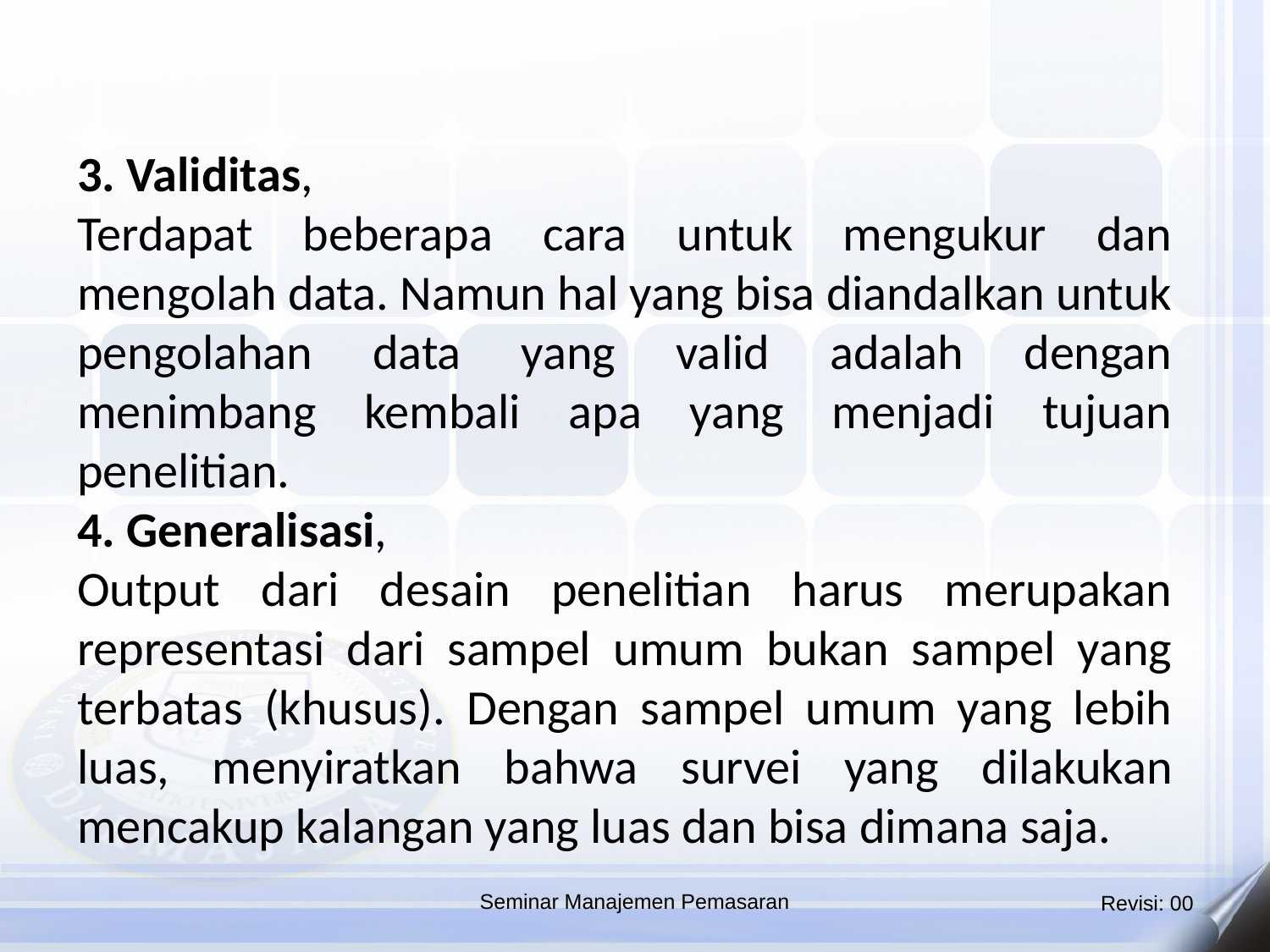

3. Validitas,
Terdapat beberapa cara untuk mengukur dan mengolah data. Namun hal yang bisa diandalkan untuk pengolahan data yang valid adalah dengan menimbang kembali apa yang menjadi tujuan penelitian.
4. Generalisasi,
Output dari desain penelitian harus merupakan representasi dari sampel umum bukan sampel yang terbatas (khusus). Dengan sampel umum yang lebih luas, menyiratkan bahwa survei yang dilakukan mencakup kalangan yang luas dan bisa dimana saja.
Seminar Manajemen Pemasaran